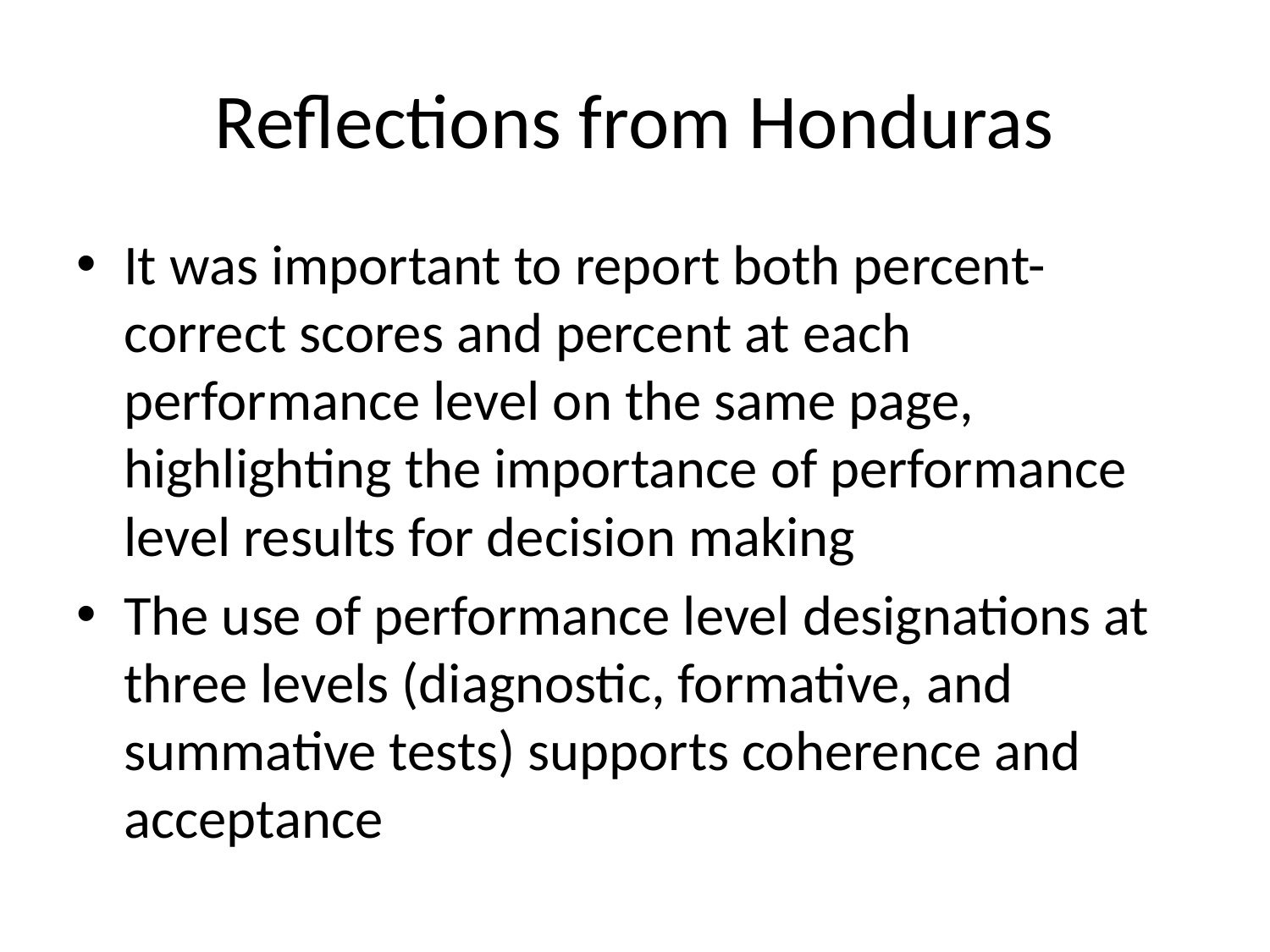

# Reflections from Honduras
It was important to report both percent-correct scores and percent at each performance level on the same page, highlighting the importance of performance level results for decision making
The use of performance level designations at three levels (diagnostic, formative, and summative tests) supports coherence and acceptance